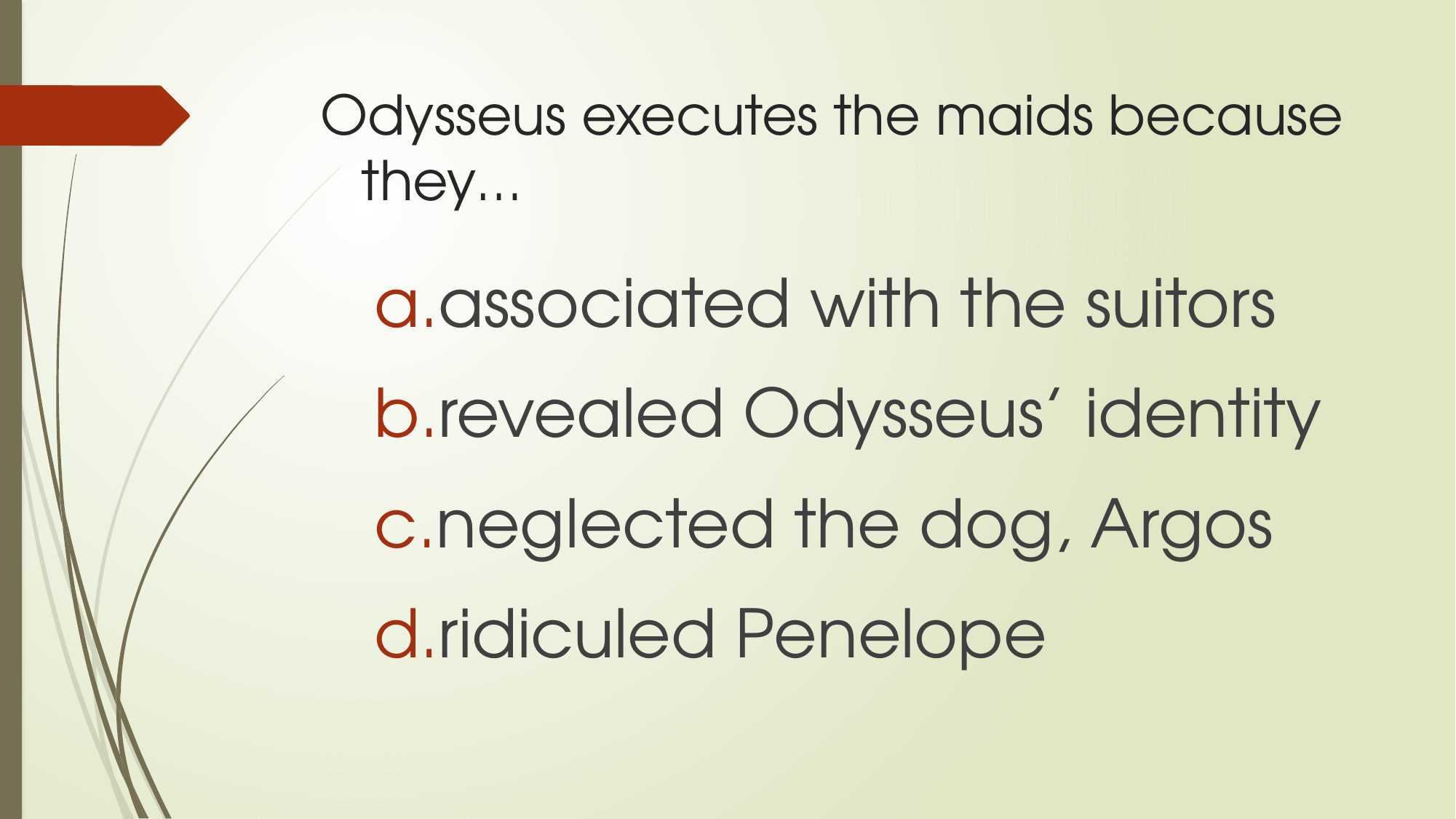

# Odysseus executes the maids because they…
associated with the suitors
revealed Odysseus’ identity
neglected the dog, Argos
ridiculed Penelope